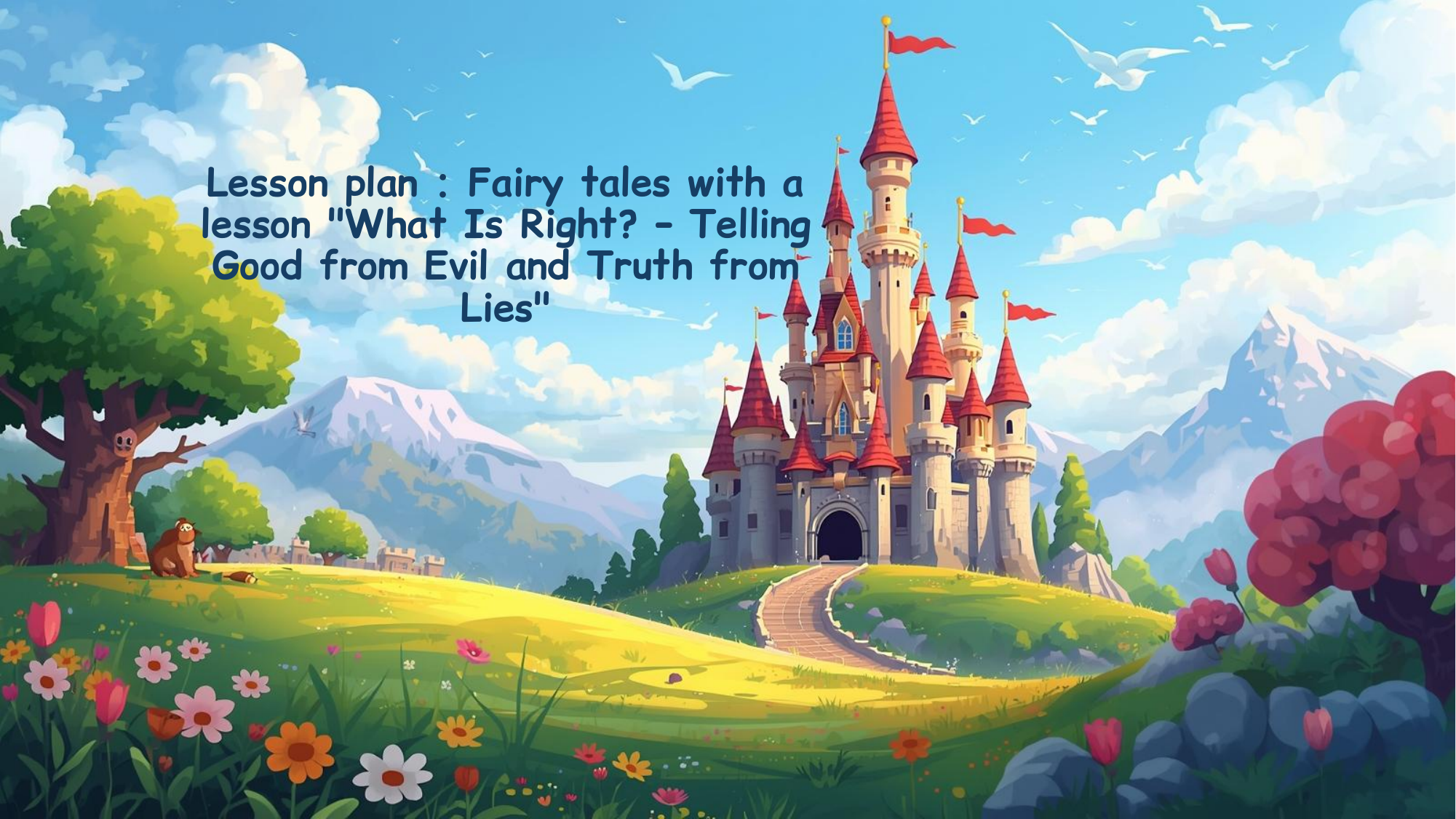

# Lesson plan : Fairy tales with a lesson "What Is Right? – Telling Good from Evil and Truth from Lies"